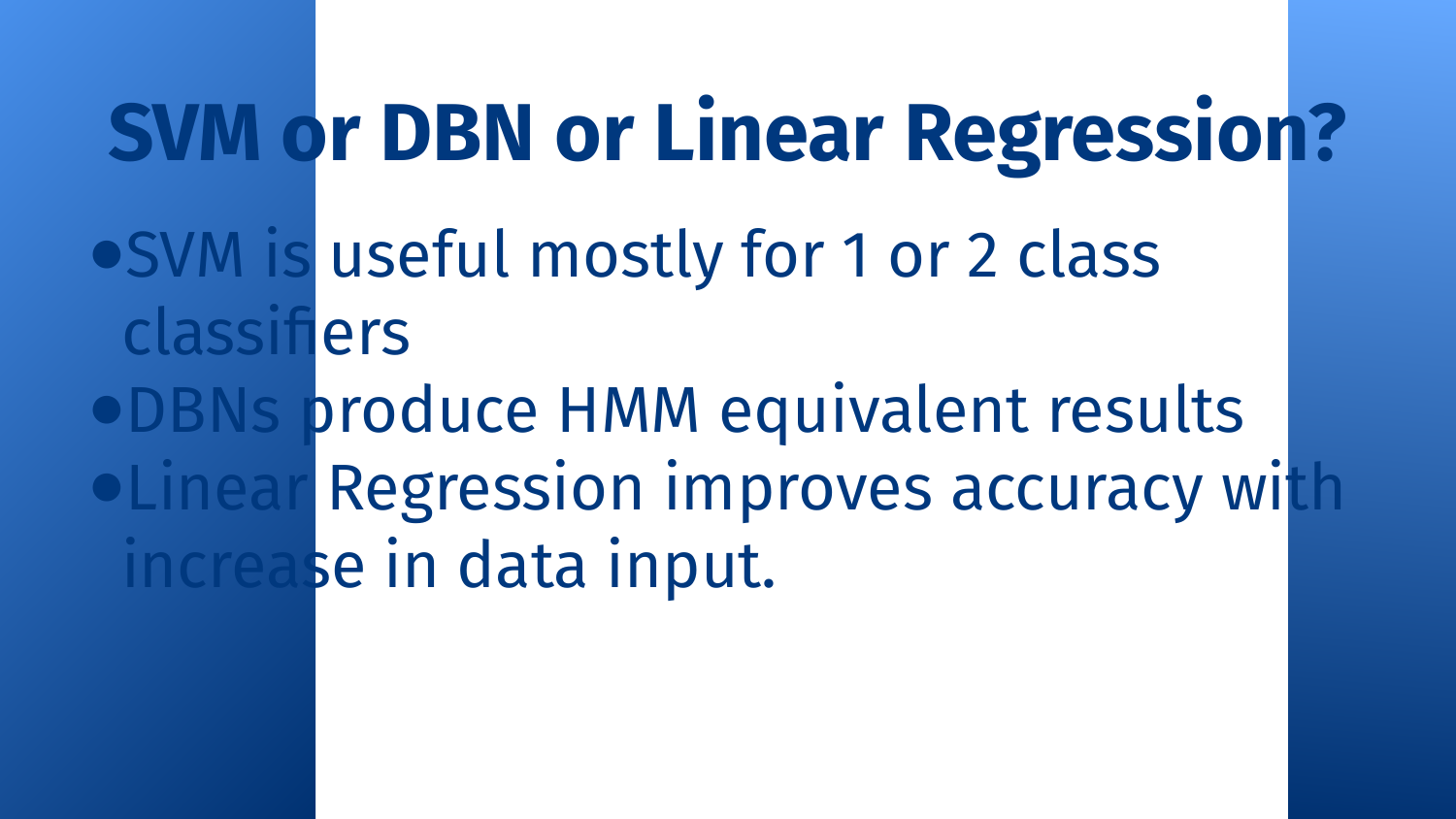

SVM or DBN or Linear Regression?
SVM is useful mostly for 1 or 2 class classifiers
DBNs produce HMM equivalent results
Linear Regression improves accuracy with increase in data input.